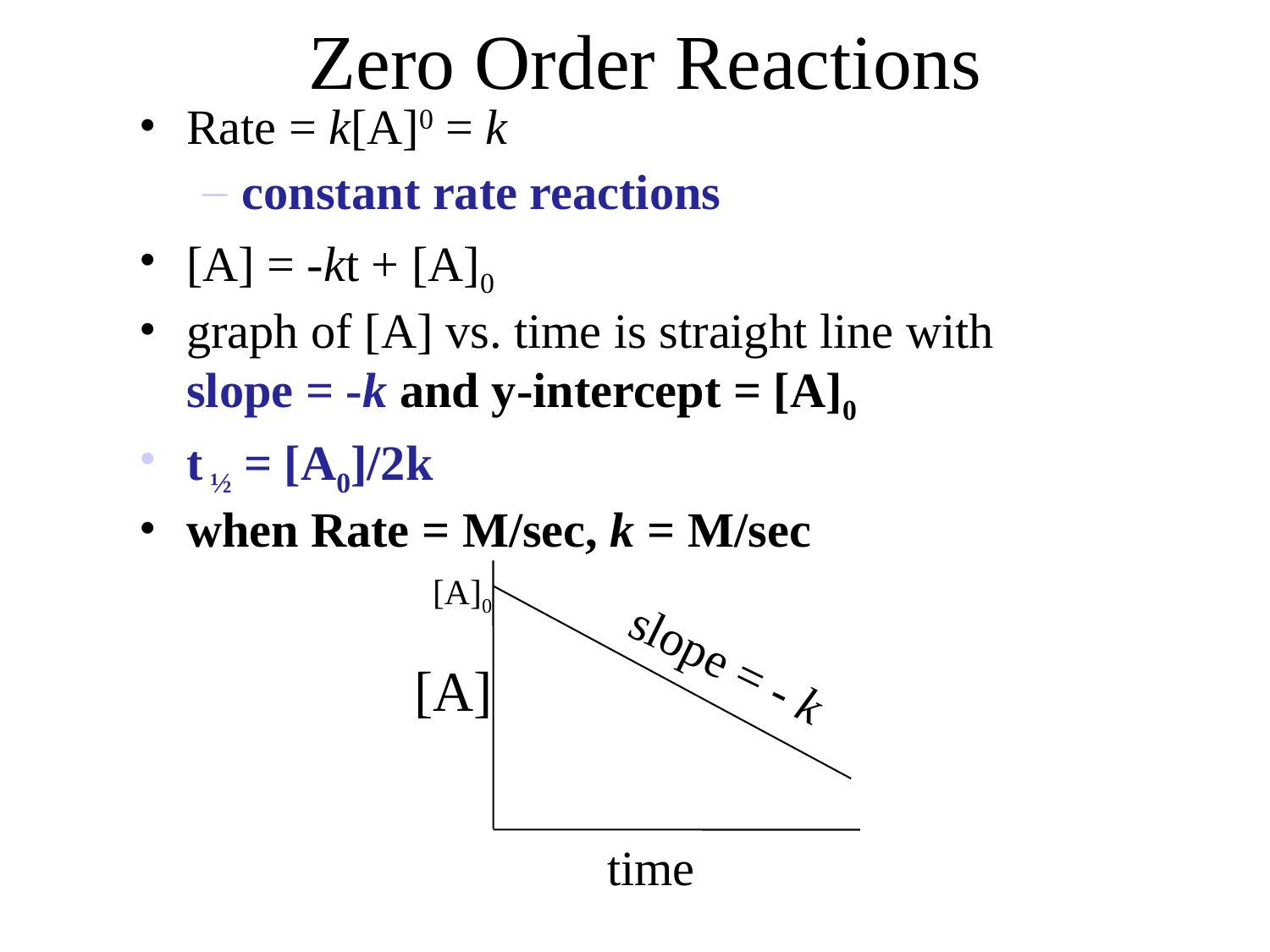

Zero Order Reactions
Rate = k[A]0 = k
constant rate reactions
[A] = -kt + [A]0
graph of [A] vs. time is straight line with slope = -k and y-intercept = [A]0
t ½ = [A0]/2k
when Rate = M/sec, k = M/sec

[A]0

slope = - k
[A]

time